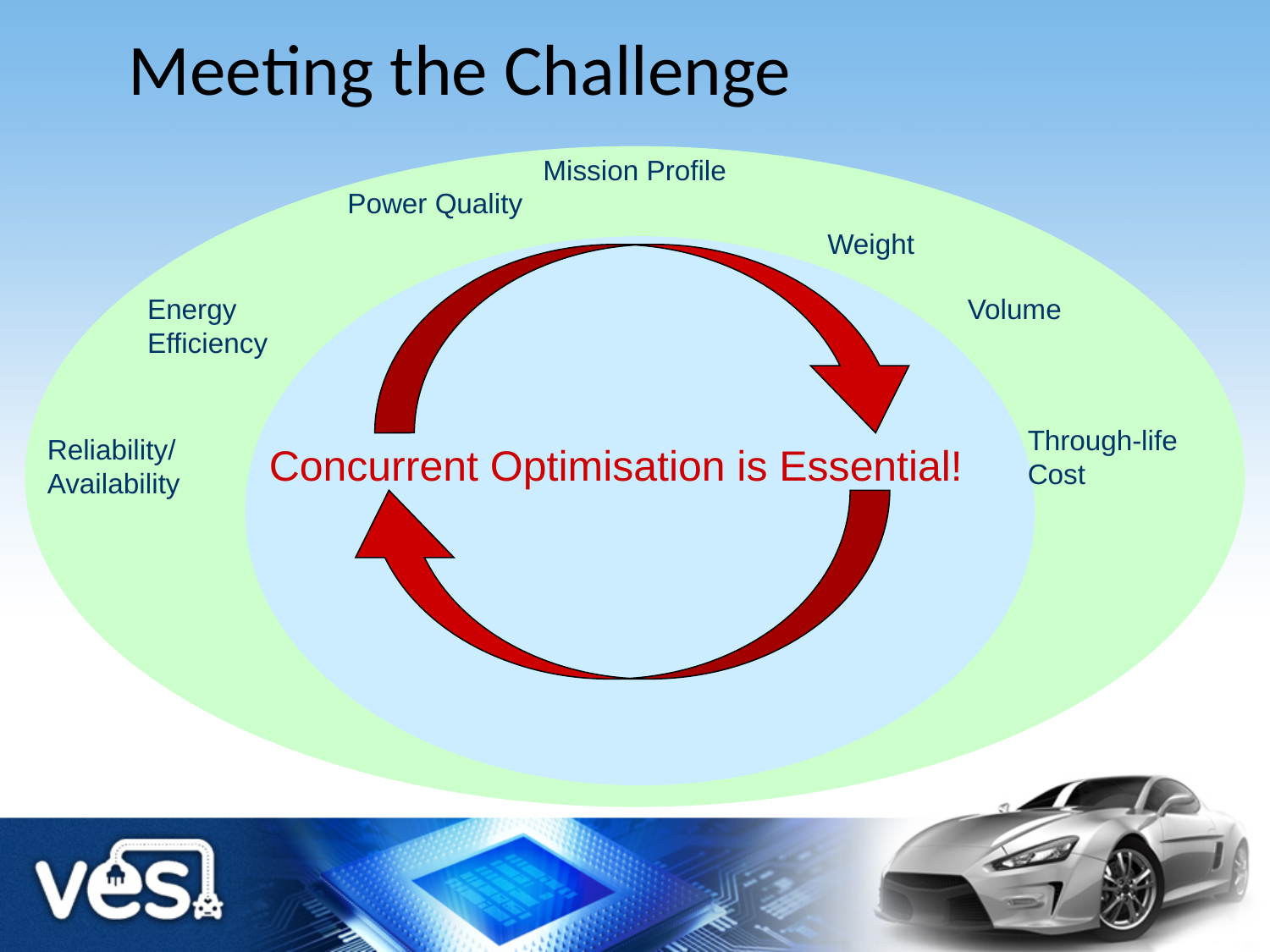

Meeting the Challenge

Mission Profile
Power Quality
Weight
Energy Efficiency
Volume
Through-life Cost
Reliability/ Availability

Concurrent Optimisation is Essential!